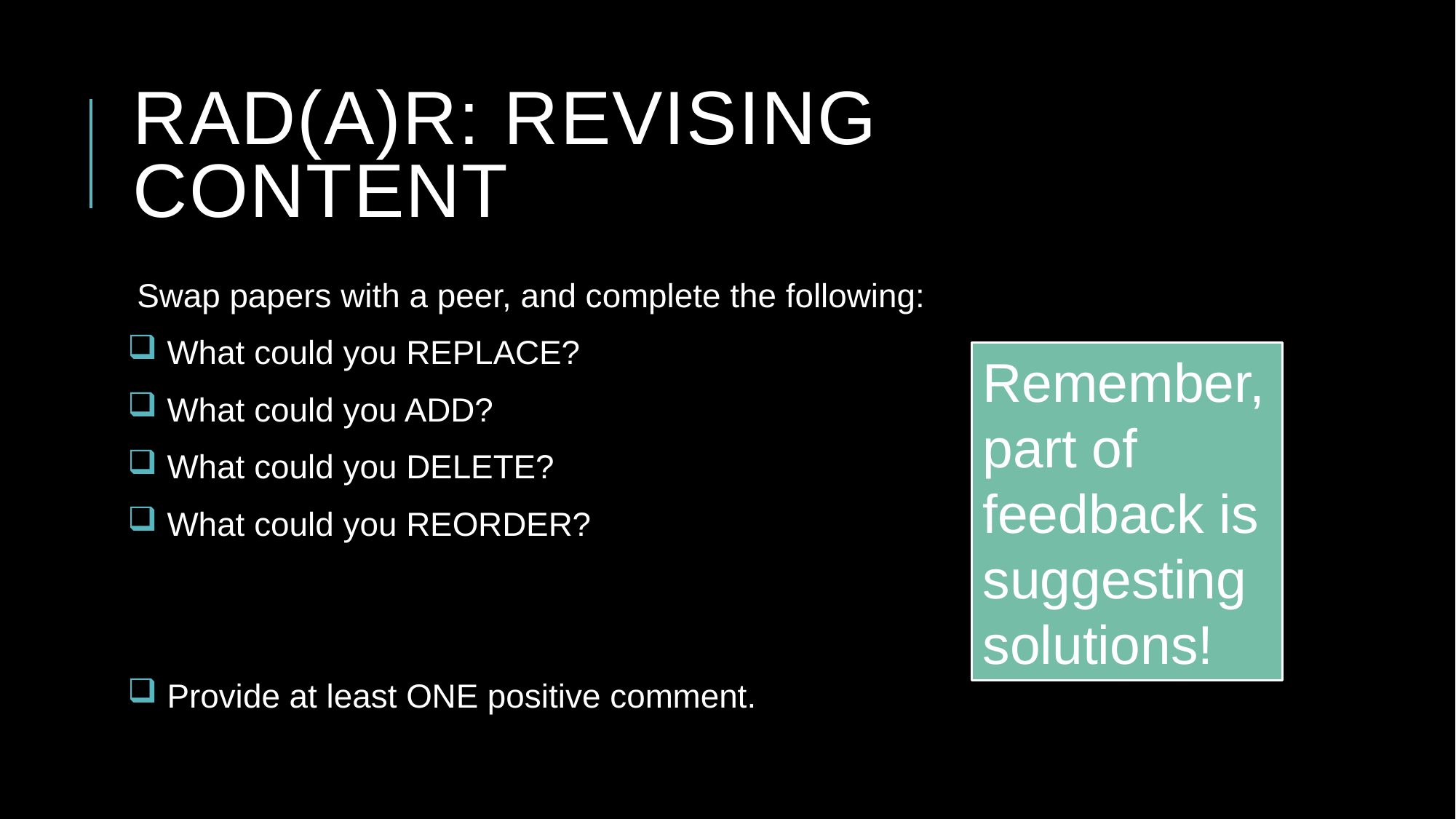

# Rad(A)r: REVISING CONTENT
 Swap papers with a peer, and complete the following:
 What could you REPLACE?
 What could you ADD?
 What could you DELETE?
 What could you REORDER?

 Provide at least ONE positive comment.

Remember, part of feedback is suggesting solutions!